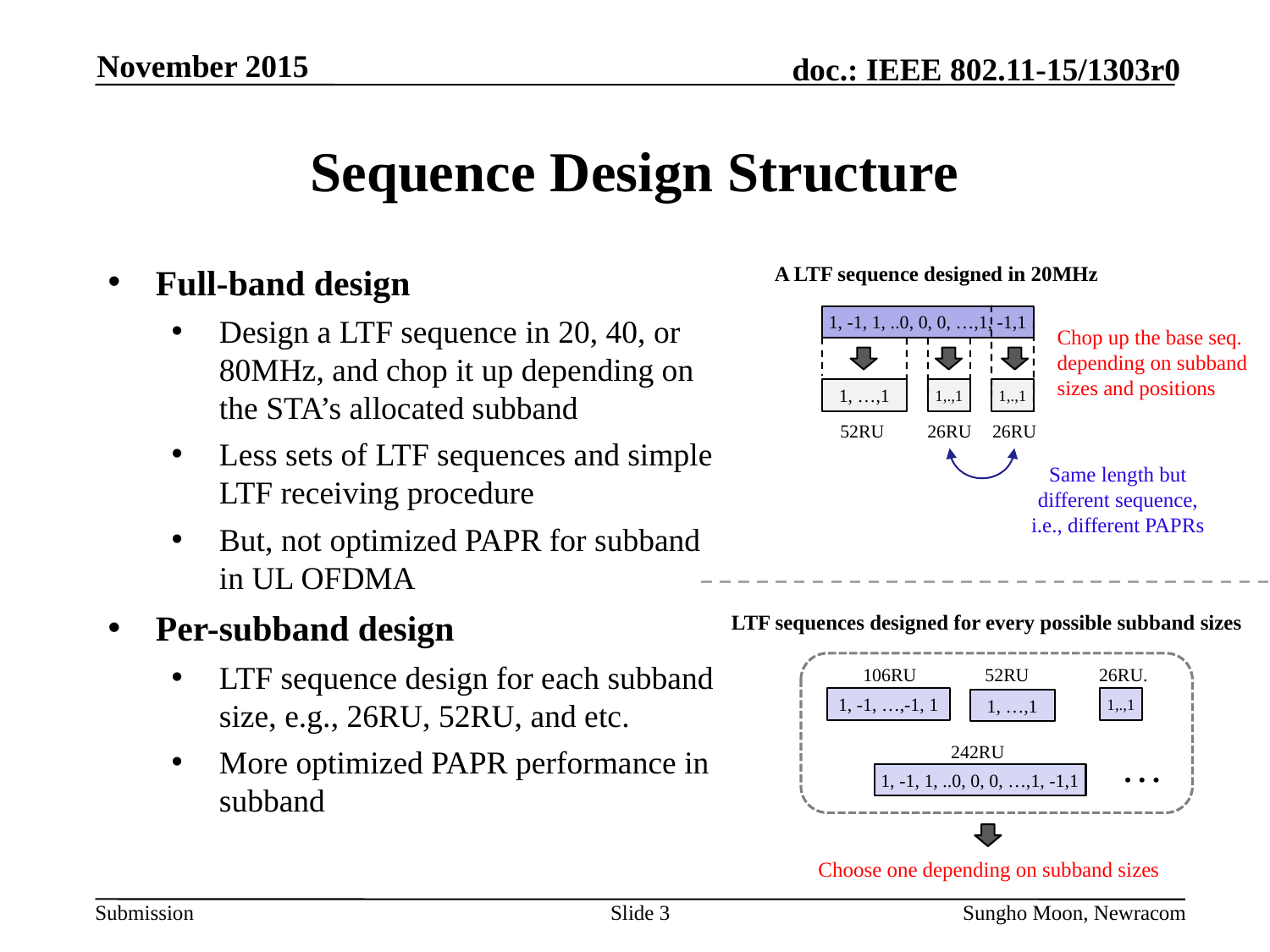

November 2015
A LTF sequence designed in 20MHz
# Sequence Design Structure
1, -1, 1, ..0, 0, 0, …,1, -1,1
Full-band design
Design a LTF sequence in 20, 40, or 80MHz, and chop it up depending on the STA’s allocated subband
Less sets of LTF sequences and simple LTF receiving procedure
But, not optimized PAPR for subband in UL OFDMA
Per-subband design
LTF sequence design for each subband size, e.g., 26RU, 52RU, and etc.
More optimized PAPR performance in subband
Chop up the base seq. depending on subband sizes and positions
LTF sequences designed for every possible subband sizes

1, …,1
1,.,1
1,.,1
52RU
26RU
26RU
Same length but different sequence, i.e., different PAPRs
1, -1, …,-1, 1

106RU
52RU
26RU.
1, …,1
1, -1, 1, ..0, 0, 0, …,1, -1,1
1,.,1
242RU
…

Choose one depending on subband sizes
Slide 3
Sungho Moon, Newracom